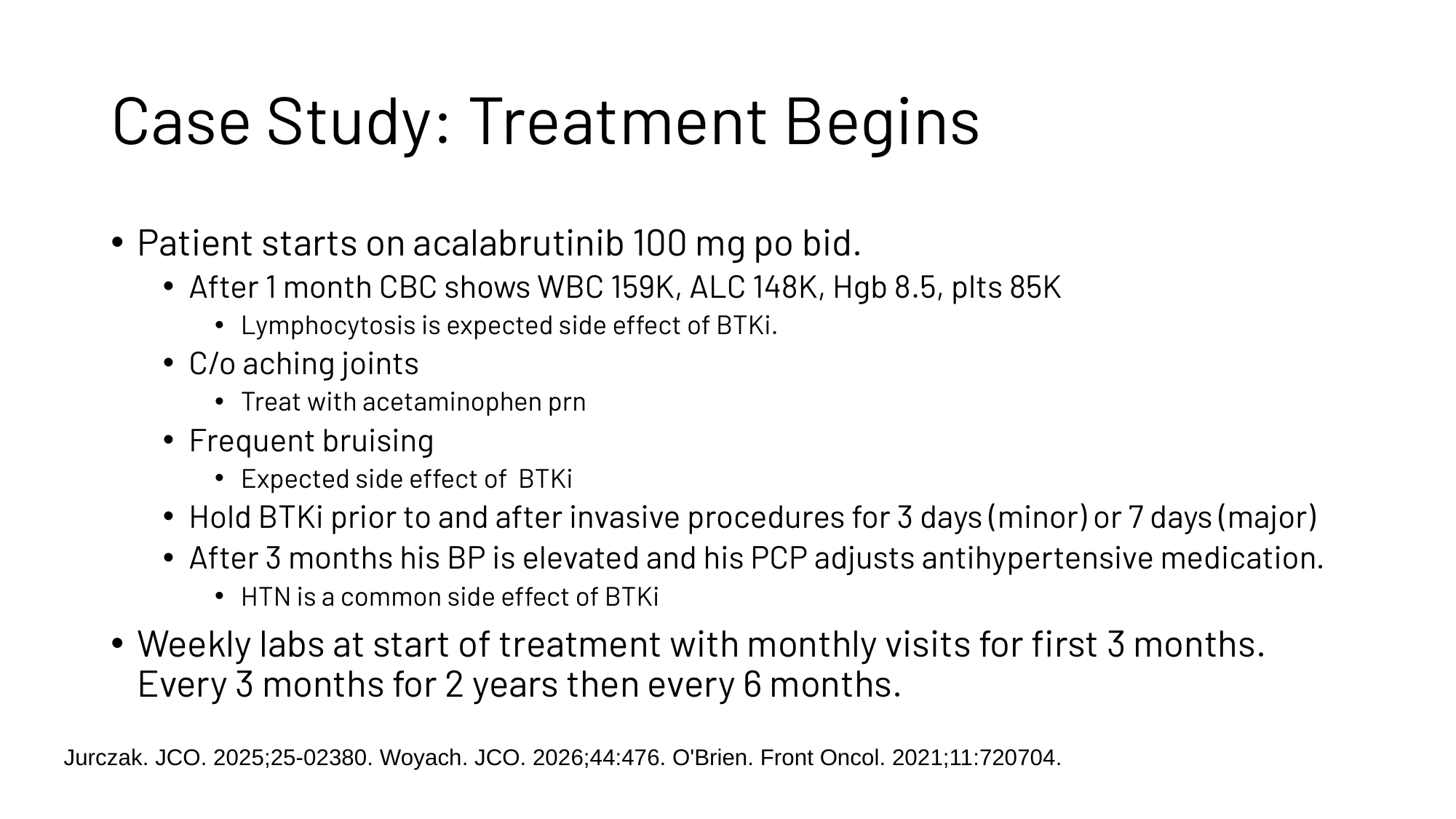

# Case Study: Treatment Begins
Patient starts on acalabrutinib 100 mg po bid.
After 1 month CBC shows WBC 159K, ALC 148K, Hgb 8.5, plts 85K
Lymphocytosis is expected side effect of BTKi.
C/o aching joints
Treat with acetaminophen prn
Frequent bruising
Expected side effect of  BTKi
Hold BTKi prior to and after invasive procedures for 3 days (minor) or 7 days (major)
After 3 months his BP is elevated and his PCP adjusts antihypertensive medication.
HTN is a common side effect of BTKi
Weekly labs at start of treatment with monthly visits for first 3 months. Every 3 months for 2 years then every 6 months.

Jurczak. JCO. 2025;25-02380. Woyach. JCO. 2026;44:476. O'Brien. Front Oncol. 2021;11:720704.